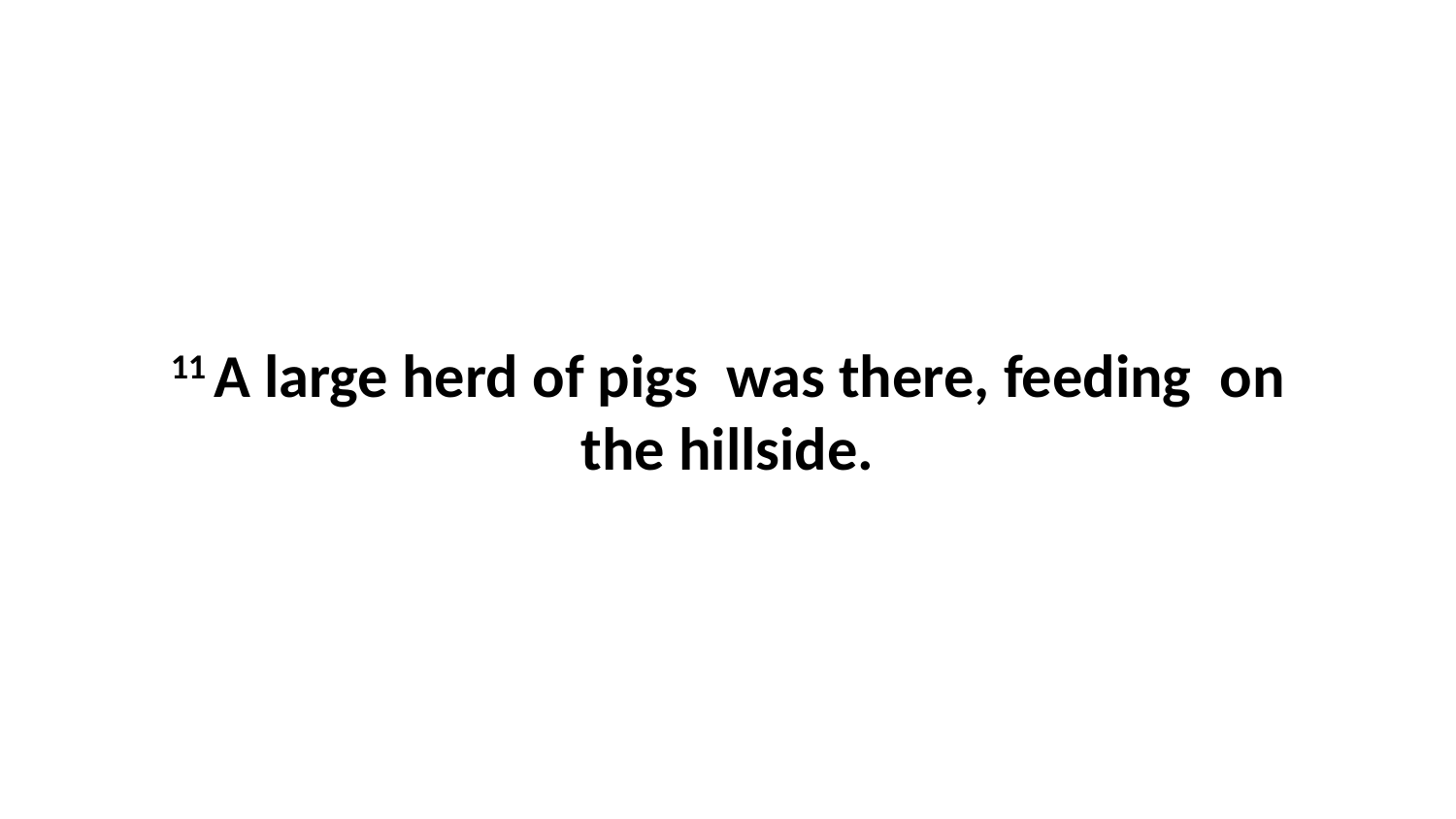

11 A large herd of pigs  was there, feeding  on the hillside.